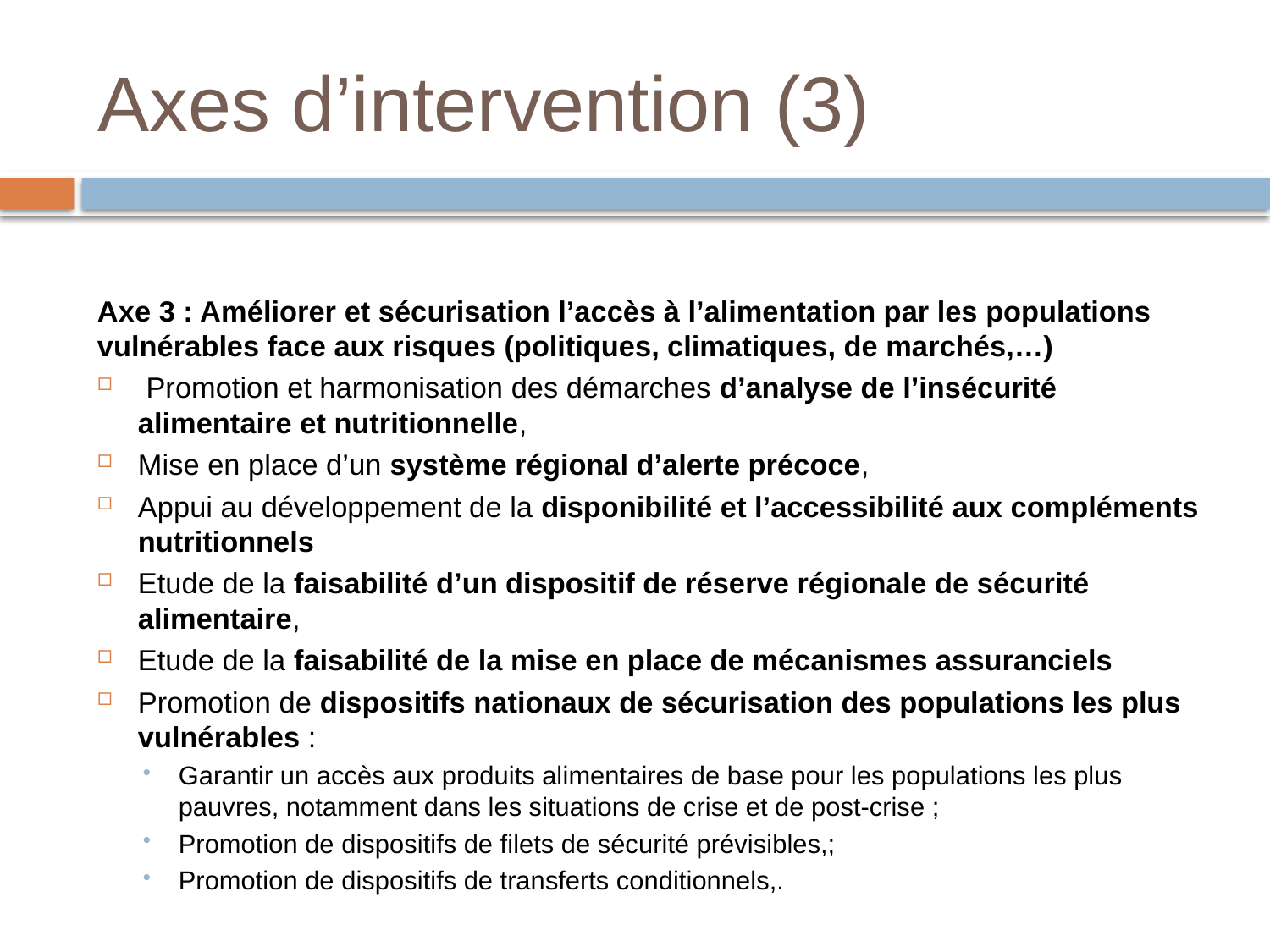

# Axes d’intervention (3)
Axe 3 : Améliorer et sécurisation l’accès à l’alimentation par les populations vulnérables face aux risques (politiques, climatiques, de marchés,…)
 Promotion et harmonisation des démarches d’analyse de l’insécurité alimentaire et nutritionnelle,
Mise en place d’un système régional d’alerte précoce,
Appui au développement de la disponibilité et l’accessibilité aux compléments nutritionnels
Etude de la faisabilité d’un dispositif de réserve régionale de sécurité alimentaire,
Etude de la faisabilité de la mise en place de mécanismes assuranciels
Promotion de dispositifs nationaux de sécurisation des populations les plus vulnérables :
Garantir un accès aux produits alimentaires de base pour les populations les plus pauvres, notamment dans les situations de crise et de post-crise ;
Promotion de dispositifs de filets de sécurité prévisibles,;
Promotion de dispositifs de transferts conditionnels,.